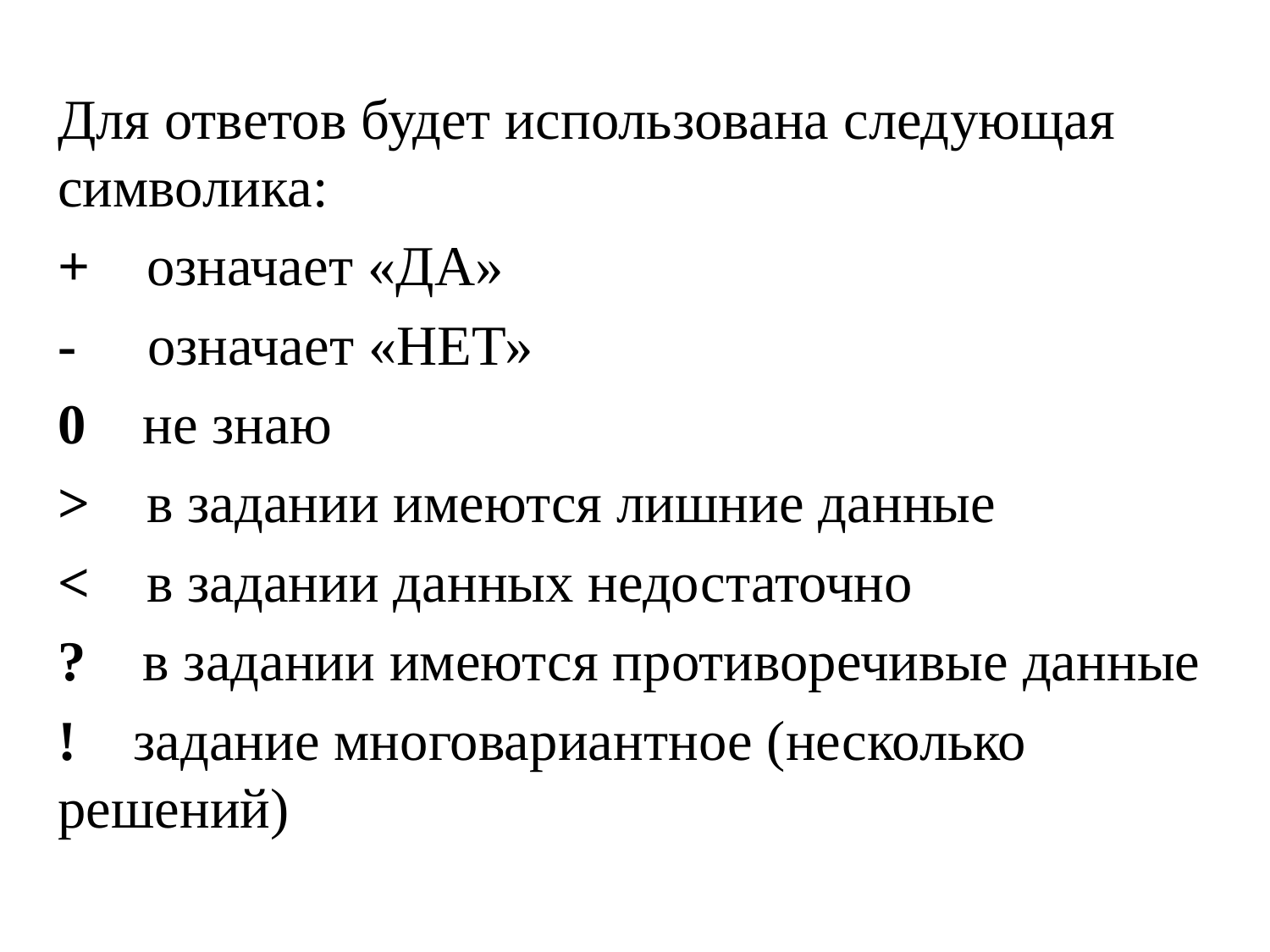

Для ответов будет использована следующая символика:
+    означает «ДА»
-     означает «НЕТ»
0    не знаю
>    в задании имеются лишние данные
<    в задании данных недостаточно
?    в задании имеются противоречивые данные
!    задание многовариантное (несколько решений)